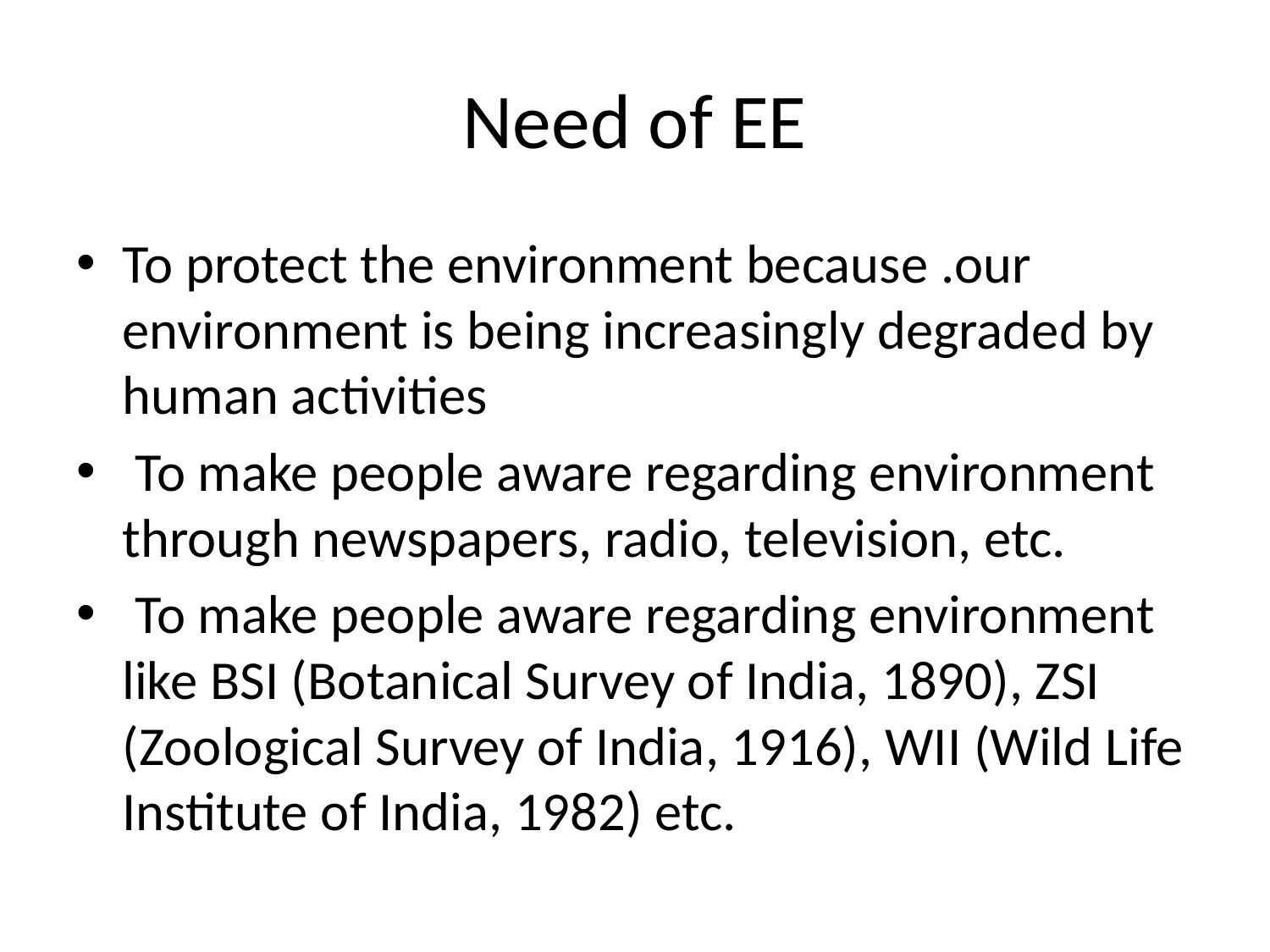

# Need of EE
To protect the environment because .our environment is being increasingly degraded by human activities
 To make people aware regarding environment through newspapers, radio, television, etc.
 To make people aware regarding environment like BSI (Botanical Survey of India, 1890), ZSI (Zoological Survey of India, 1916), WII (Wild Life Institute of India, 1982) etc.